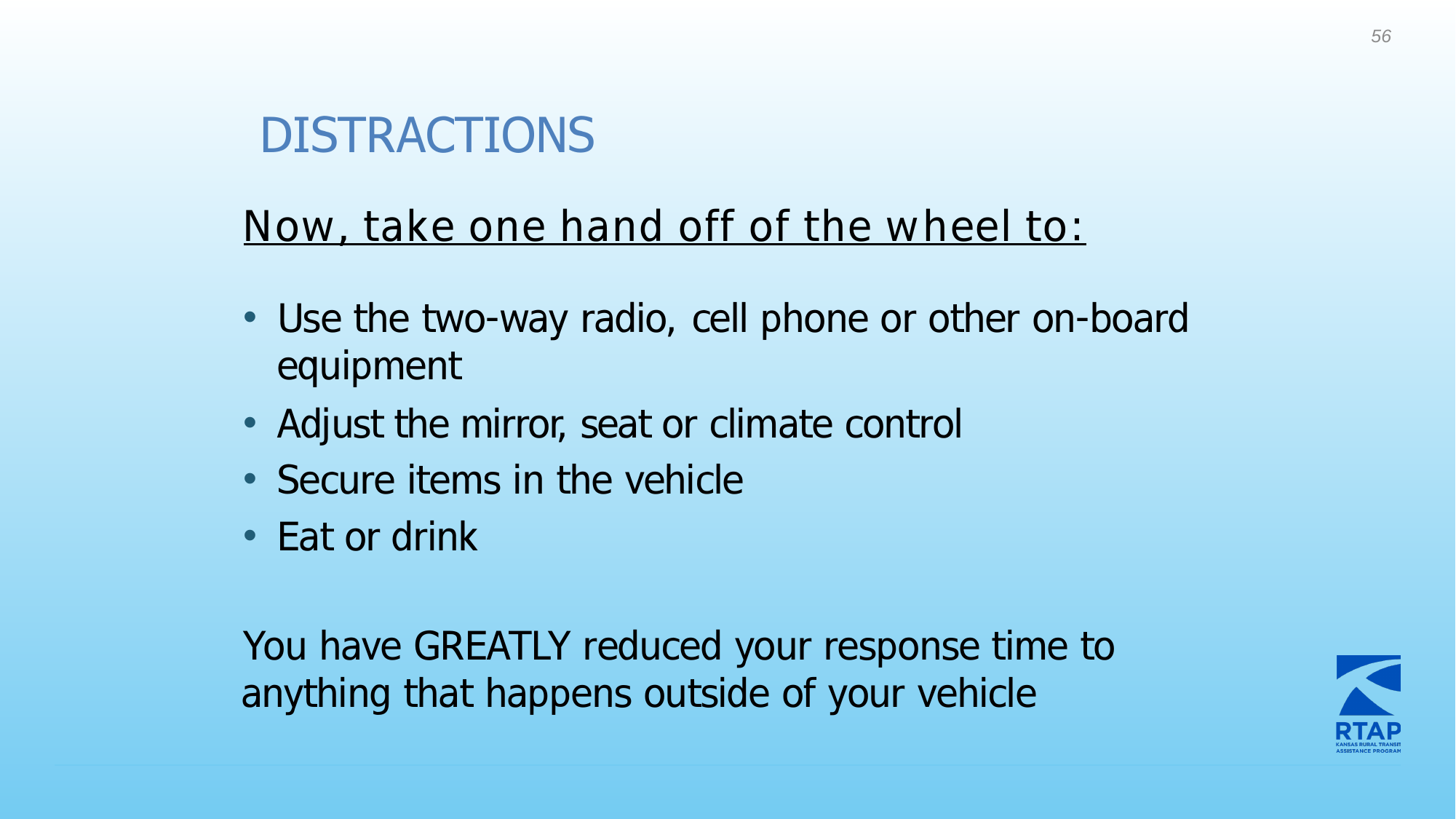

56
DISTRACTIONS
Now, take one hand off of the wheel to:

Use the two-way radio, cell phone or other on-board equipment
Adjust the mirror, seat or climate control
Secure items in the vehicle
Eat or drink

You have GREATLY reduced your response time to anything that happens outside of your vehicle